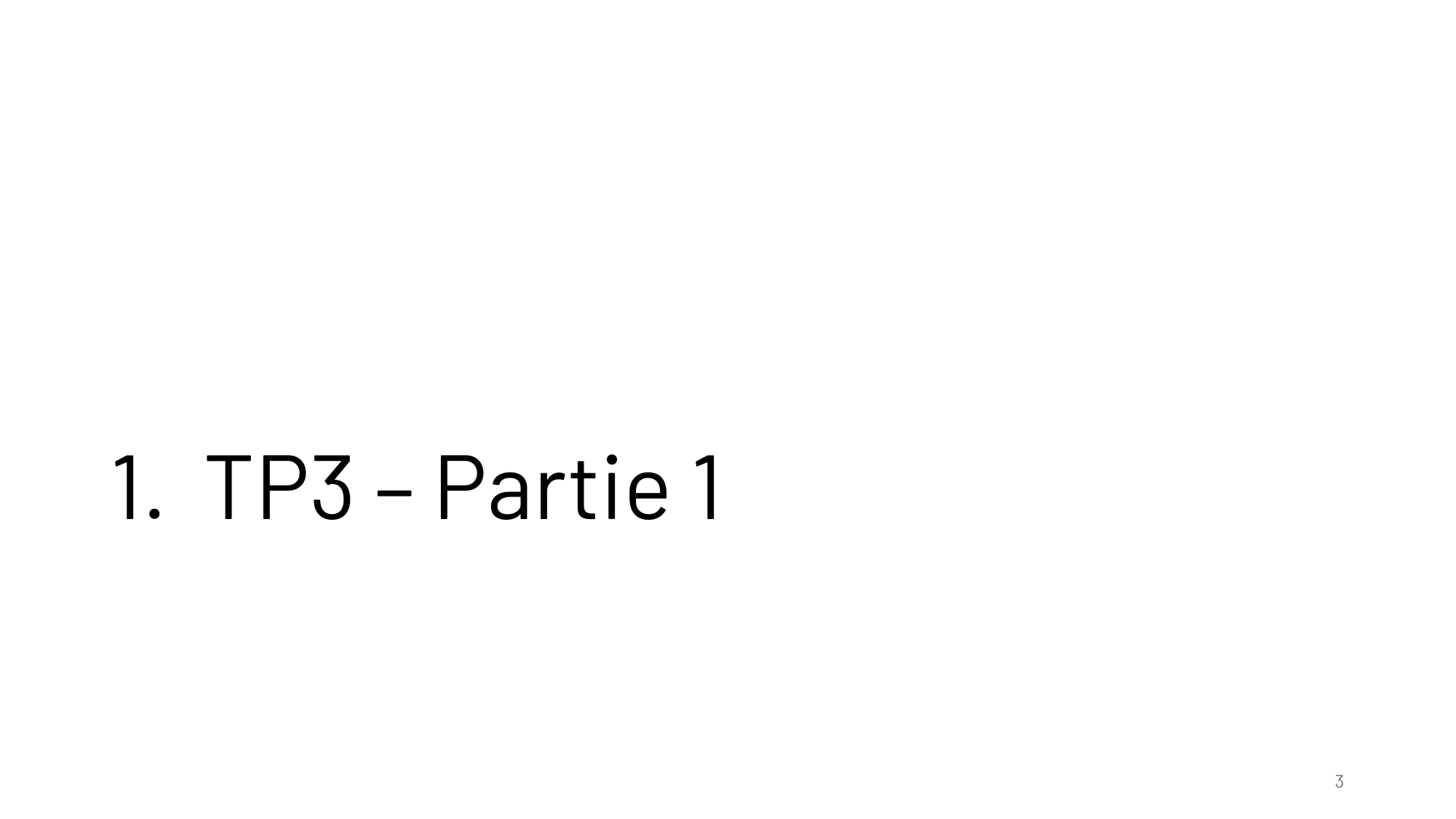

# 1.  TP3 – Partie 1

3